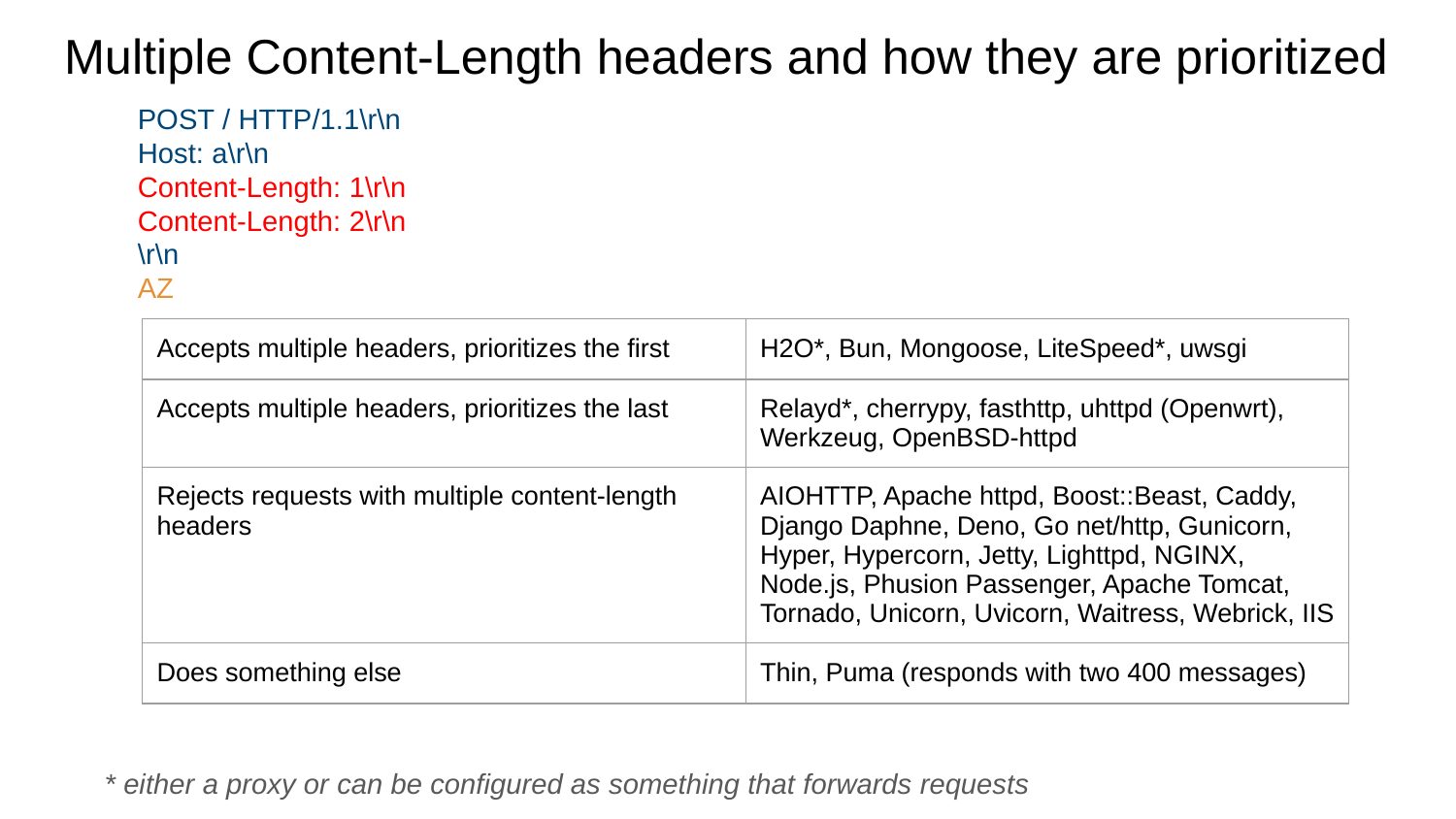

# Multiple Content-Length headers and how they are prioritized
POST / HTTP/1.1\r\n
Host: a\r\n
Content-Length: 1\r\n
Content-Length: 2\r\n
\r\n
AZ
| Accepts multiple headers, prioritizes the first | H2O\*, Bun, Mongoose, LiteSpeed\*, uwsgi |
| --- | --- |
| Accepts multiple headers, prioritizes the last | Relayd\*, cherrypy, fasthttp, uhttpd (Openwrt), Werkzeug, OpenBSD-httpd |
| Rejects requests with multiple content-length headers | AIOHTTP, Apache httpd, Boost::Beast, Caddy, Django Daphne, Deno, Go net/http, Gunicorn, Hyper, Hypercorn, Jetty, Lighttpd, NGINX, Node.js, Phusion Passenger, Apache Tomcat, Tornado, Unicorn, Uvicorn, Waitress, Webrick, IIS |
| Does something else | Thin, Puma (responds with two 400 messages) |
* either a proxy or can be configured as something that forwards requests